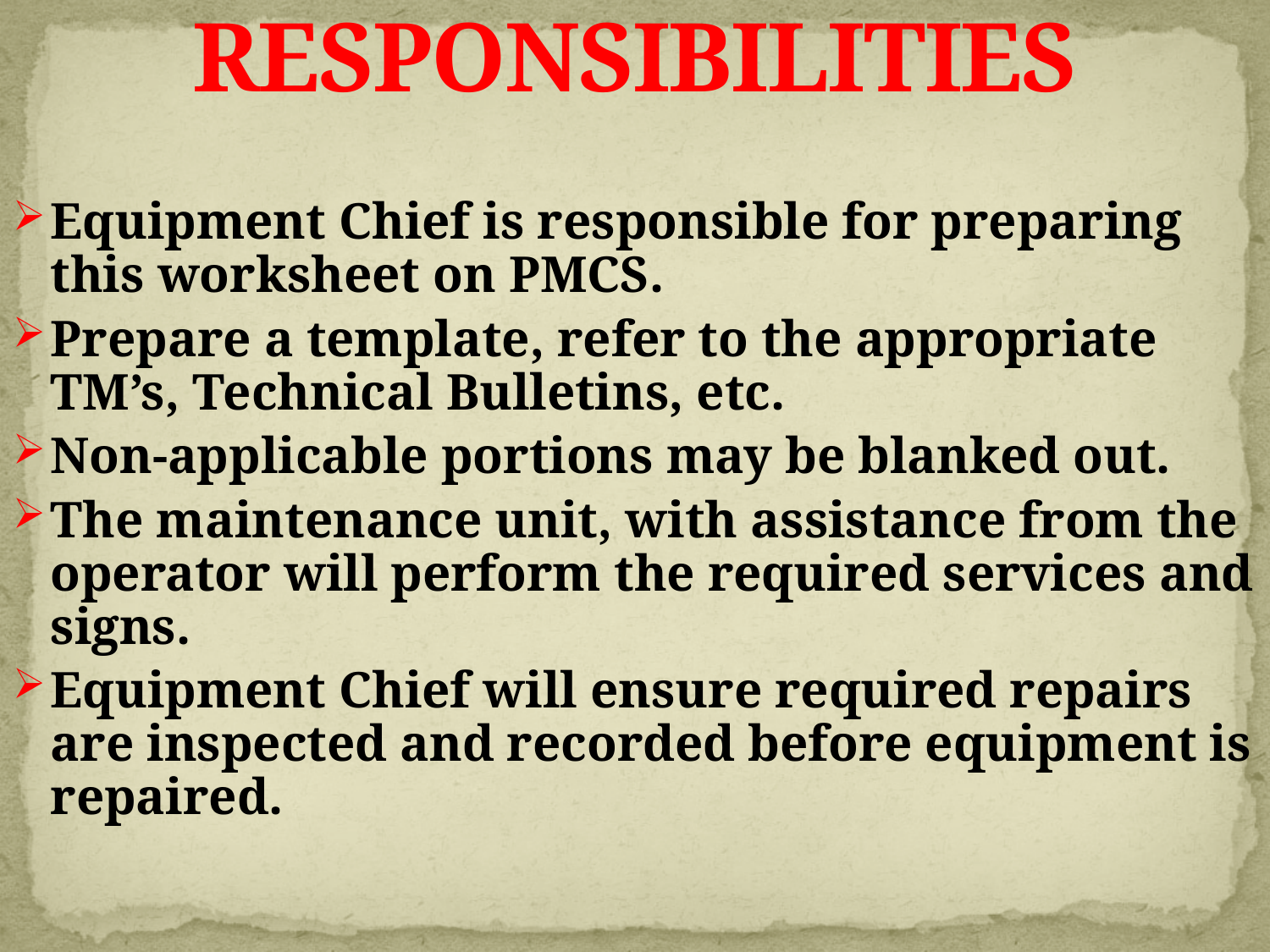

# RESPONSIBILITIES
Equipment Chief is responsible for preparing this worksheet on PMCS.
Prepare a template, refer to the appropriate TM’s, Technical Bulletins, etc.
Non-applicable portions may be blanked out.
The maintenance unit, with assistance from the operator will perform the required services and signs.
Equipment Chief will ensure required repairs are inspected and recorded before equipment is repaired.